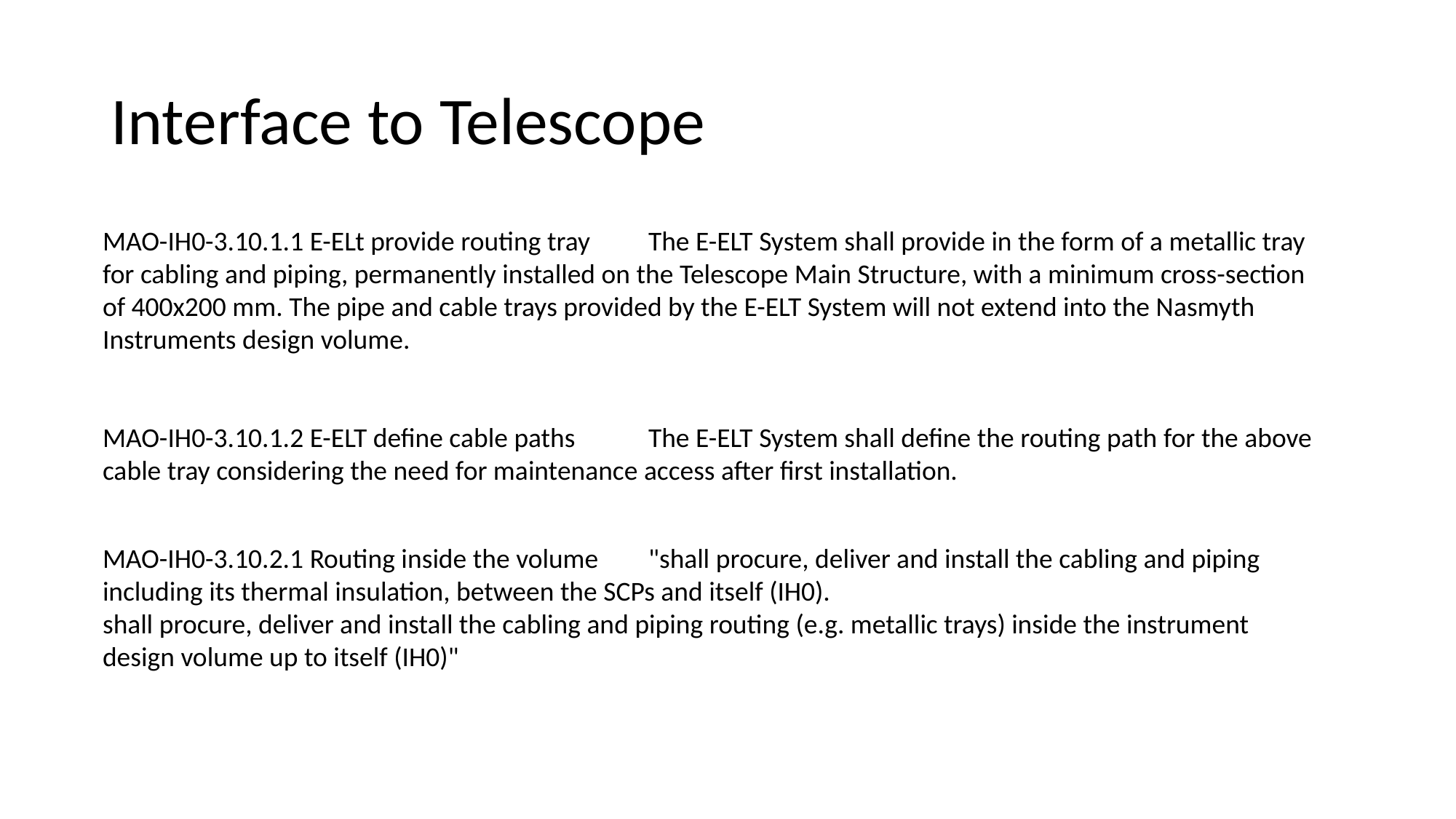

# Interface to Telescope
MAO-IH0-3.10.1.1 E-ELt provide routing tray	The E-ELT System shall provide in the form of a metallic tray for cabling and piping, permanently installed on the Telescope Main Structure, with a minimum cross-section of 400x200 mm. The pipe and cable trays provided by the E-ELT System will not extend into the Nasmyth Instruments design volume.

MAO-IH0-3.10.1.2 E-ELT define cable paths	The E-ELT System shall define the routing path for the above cable tray considering the need for maintenance access after first installation.
MAO-IH0-3.10.2.1 Routing inside the volume	"shall procure, deliver and install the cabling and piping including its thermal insulation, between the SCPs and itself (IH0).
shall procure, deliver and install the cabling and piping routing (e.g. metallic trays) inside the instrument design volume up to itself (IH0)"